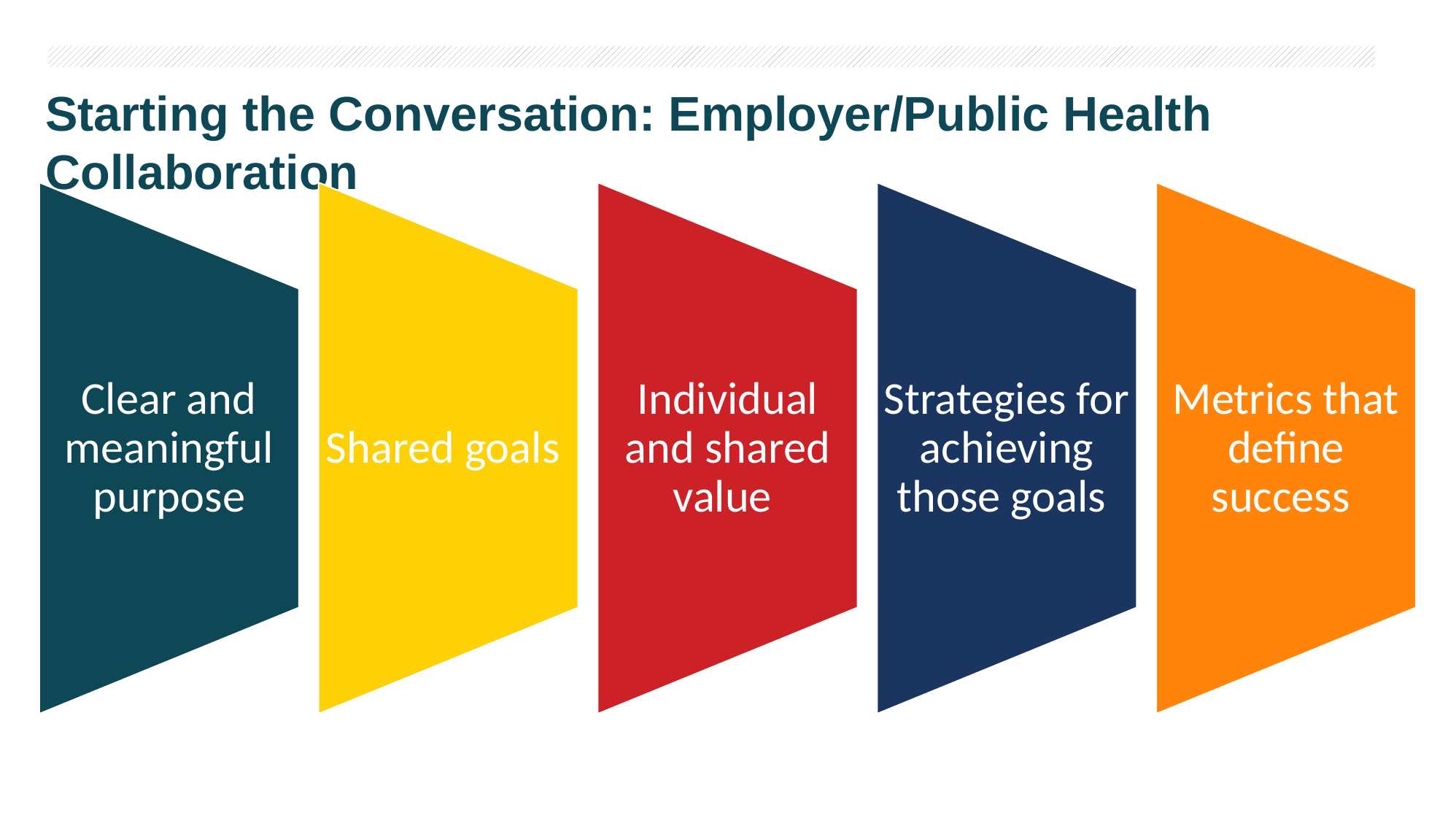

# Starting the Conversation: Employer/Public Health Collaboration
Clear and meaningful purpose
Shared goals
Individual and shared value
Strategies for achieving those goals
Metrics that define success